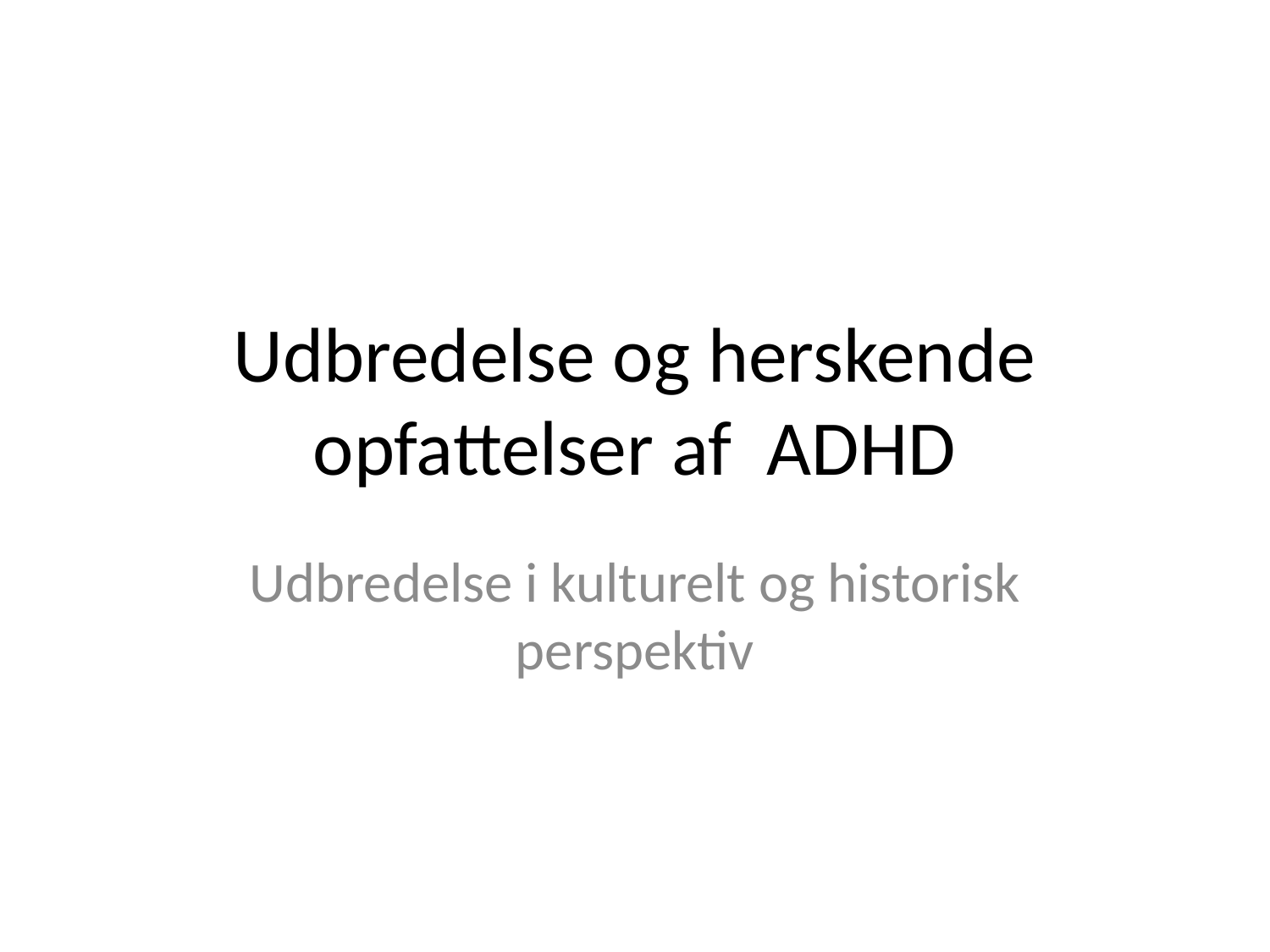

# Udbredelse og herskende opfattelser af  ADHD
Udbredelse i kulturelt og historisk perspektiv